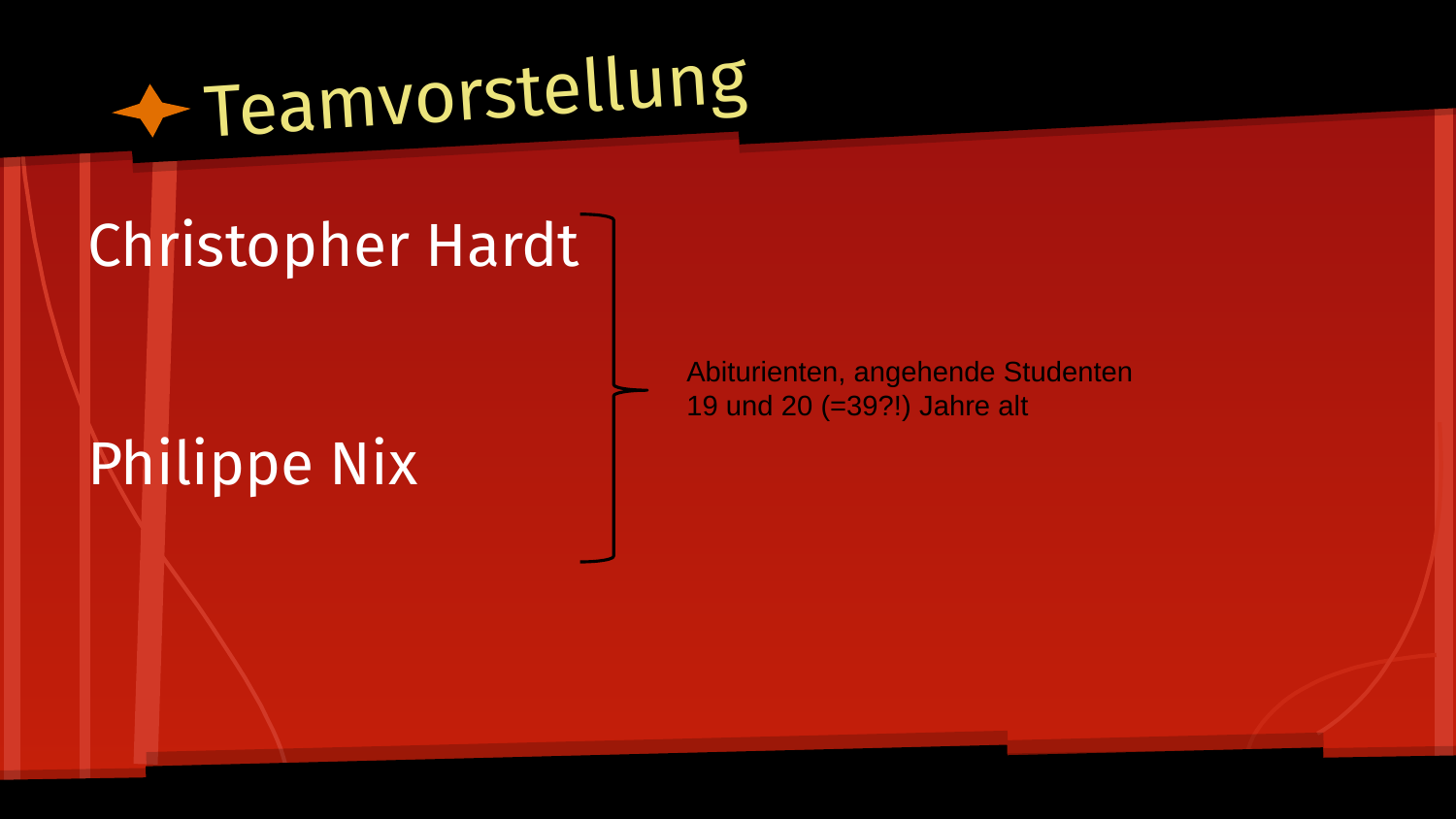

# Teamvorstellung
Christopher Hardt

Philippe Nix

Abiturienten, angehende Studenten
19 und 20 (=39?!) Jahre alt